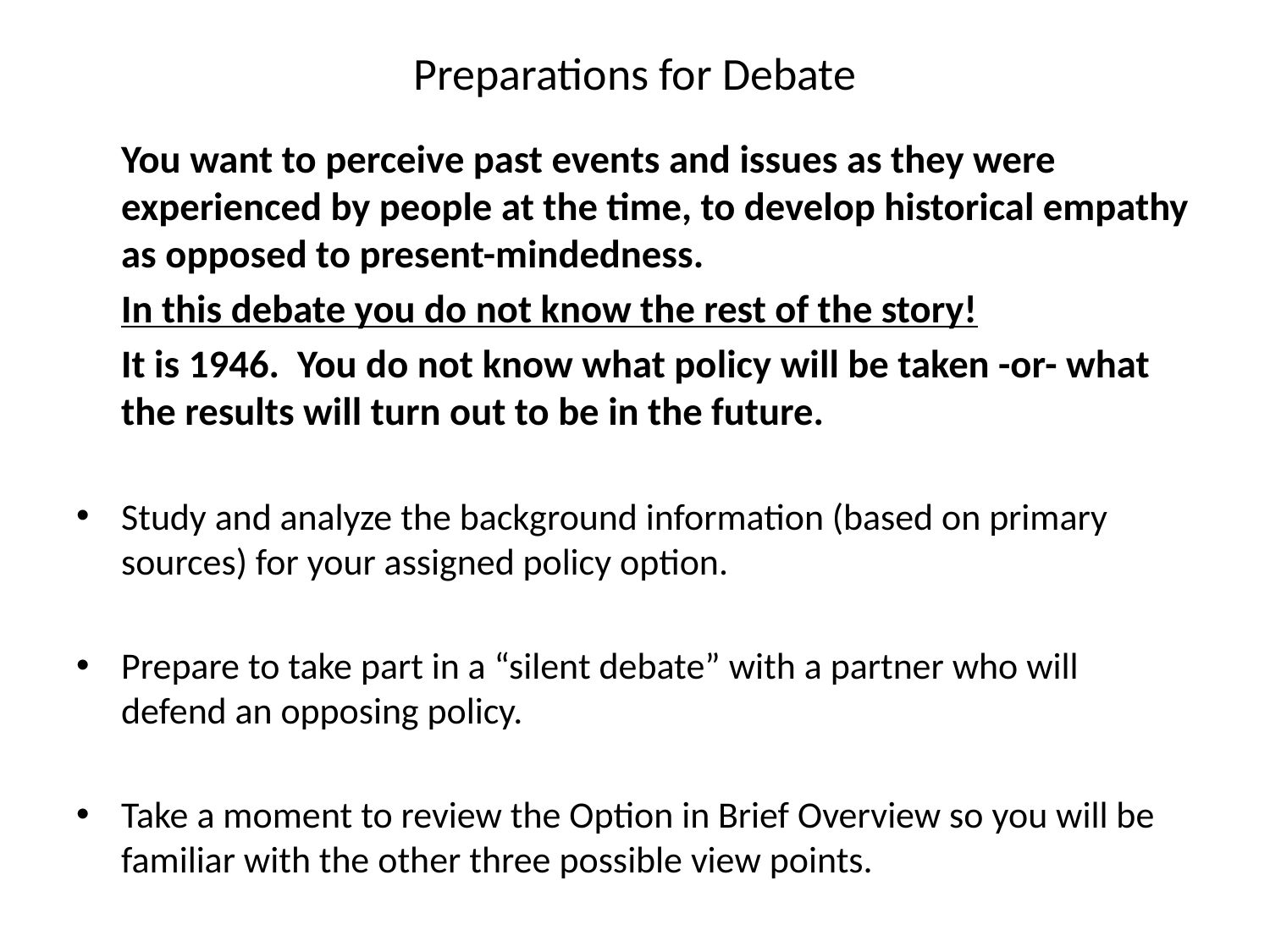

# Preparations for Debate
	You want to perceive past events and issues as they were experienced by people at the time, to develop historical empathy as opposed to present-mindedness.
	In this debate you do not know the rest of the story!
	It is 1946.  You do not know what policy will be taken -or- what the results will turn out to be in the future.

Study and analyze the background information (based on primary sources) for your assigned policy option.

Prepare to take part in a “silent debate” with a partner who will defend an opposing policy.

Take a moment to review the Option in Brief Overview so you will be familiar with the other three possible view points.